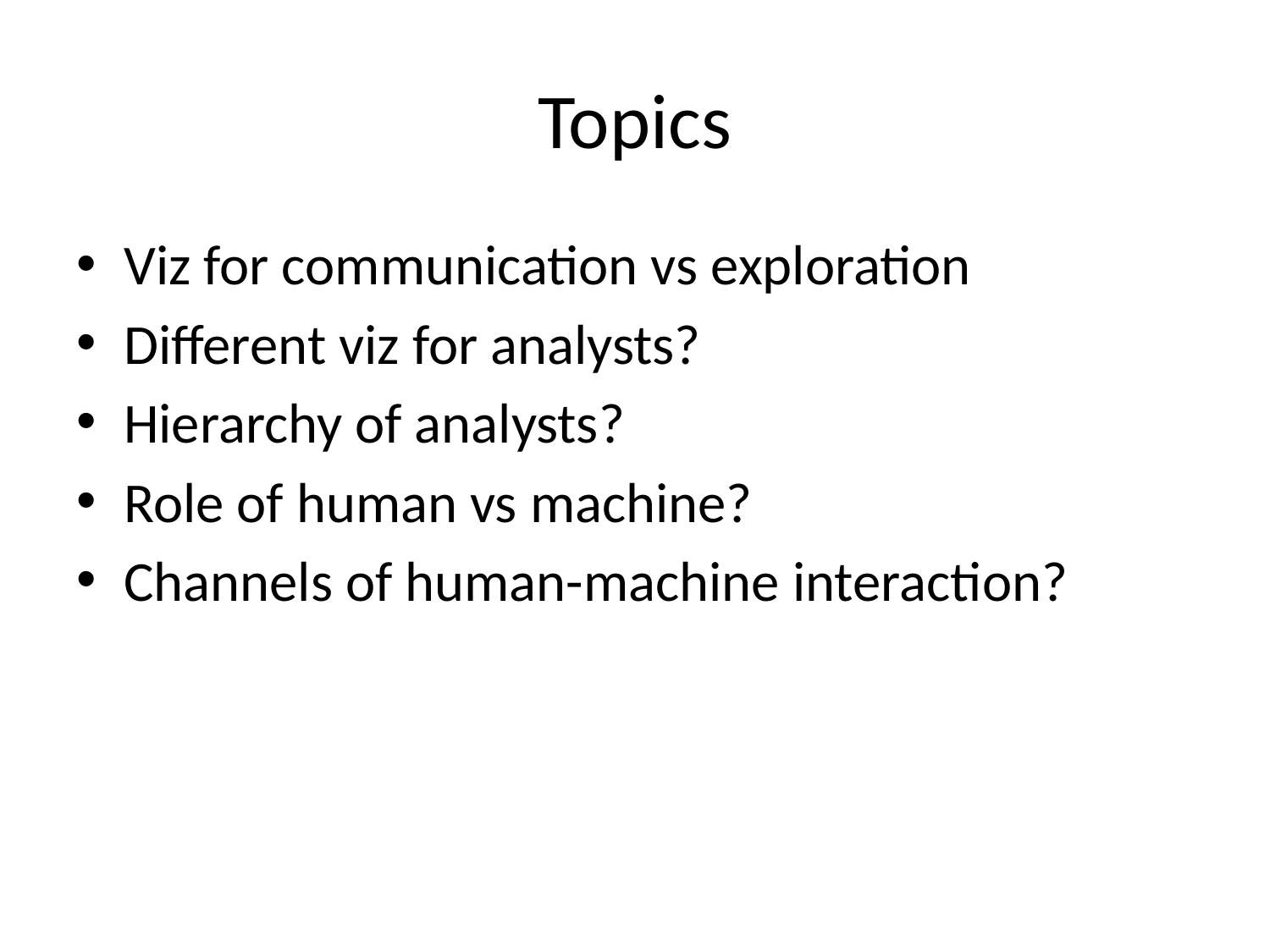

# Topics
Viz for communication vs exploration
Different viz for analysts?
Hierarchy of analysts?
Role of human vs machine?
Channels of human-machine interaction?